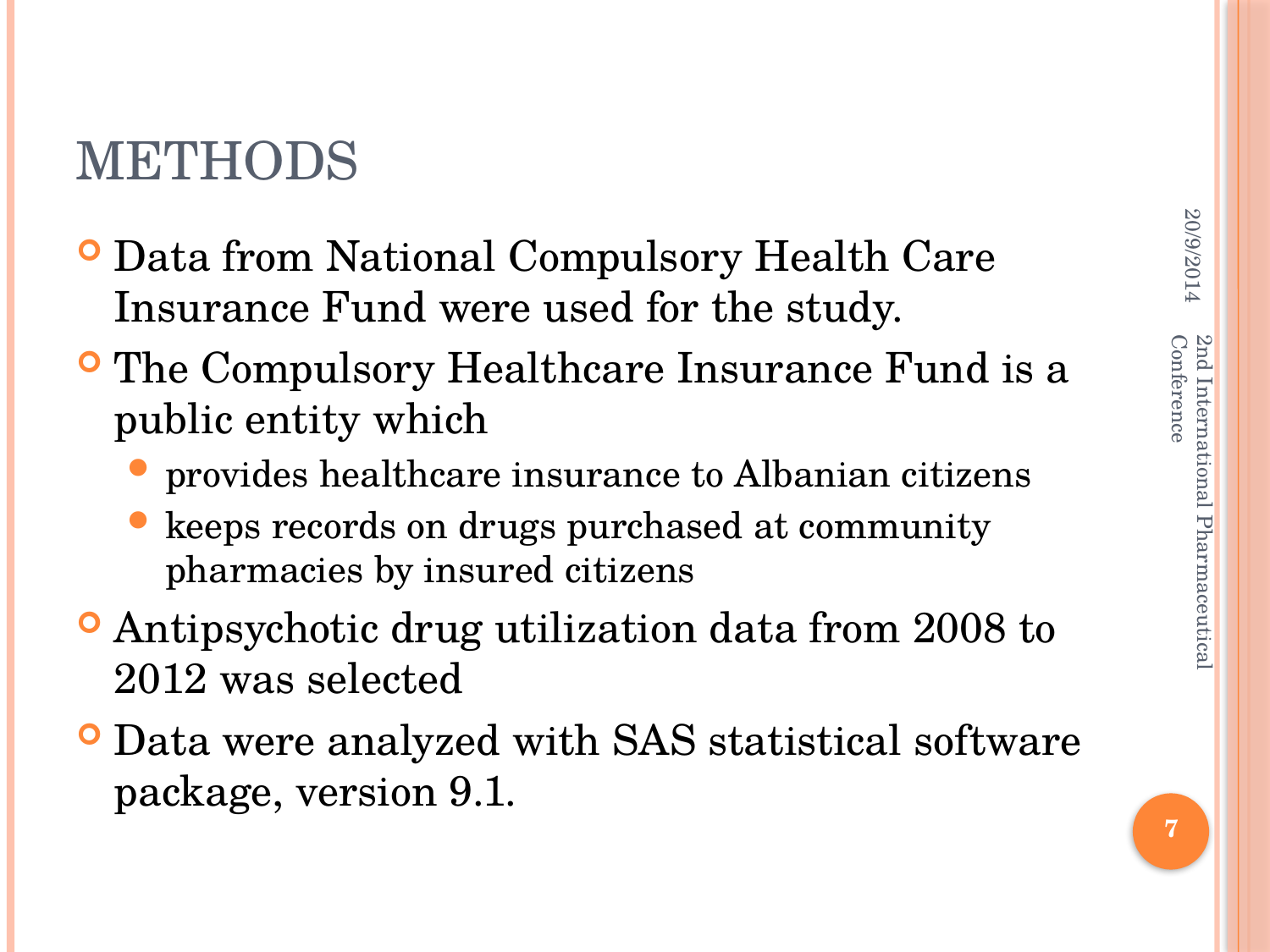

# Methods
20/9/2014
Data from National Compulsory Health Care Insurance Fund were used for the study.
The Compulsory Healthcare Insurance Fund is a public entity which
provides healthcare insurance to Albanian citizens
keeps records on drugs purchased at community pharmacies by insured citizens
Antipsychotic drug utilization data from 2008 to 2012 was selected
Data were analyzed with SAS statistical software package, version 9.1.

2nd International Pharmaceutical Conference
7